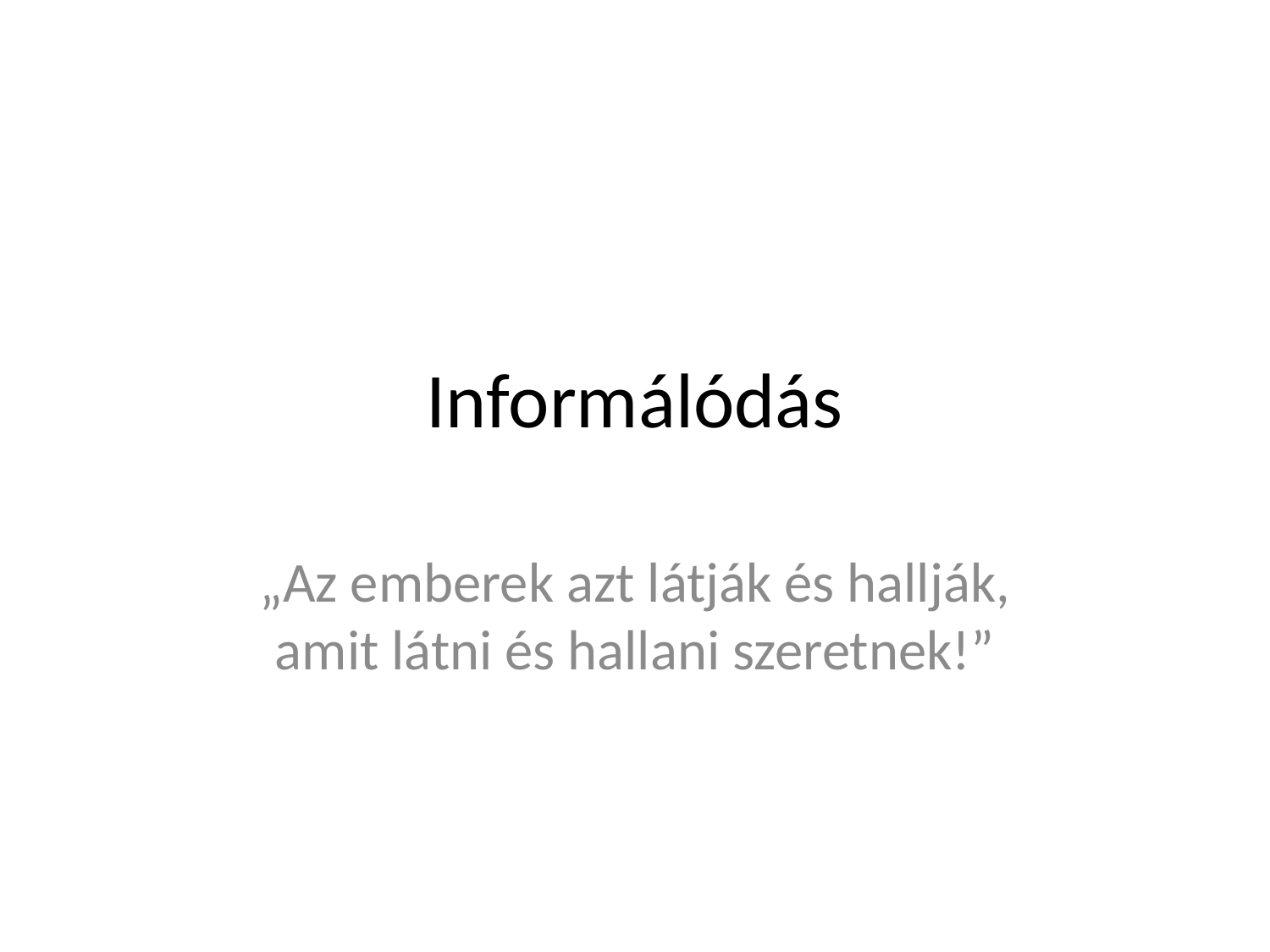

# Informálódás
„Az emberek azt látják és hallják, amit látni és hallani szeretnek!”